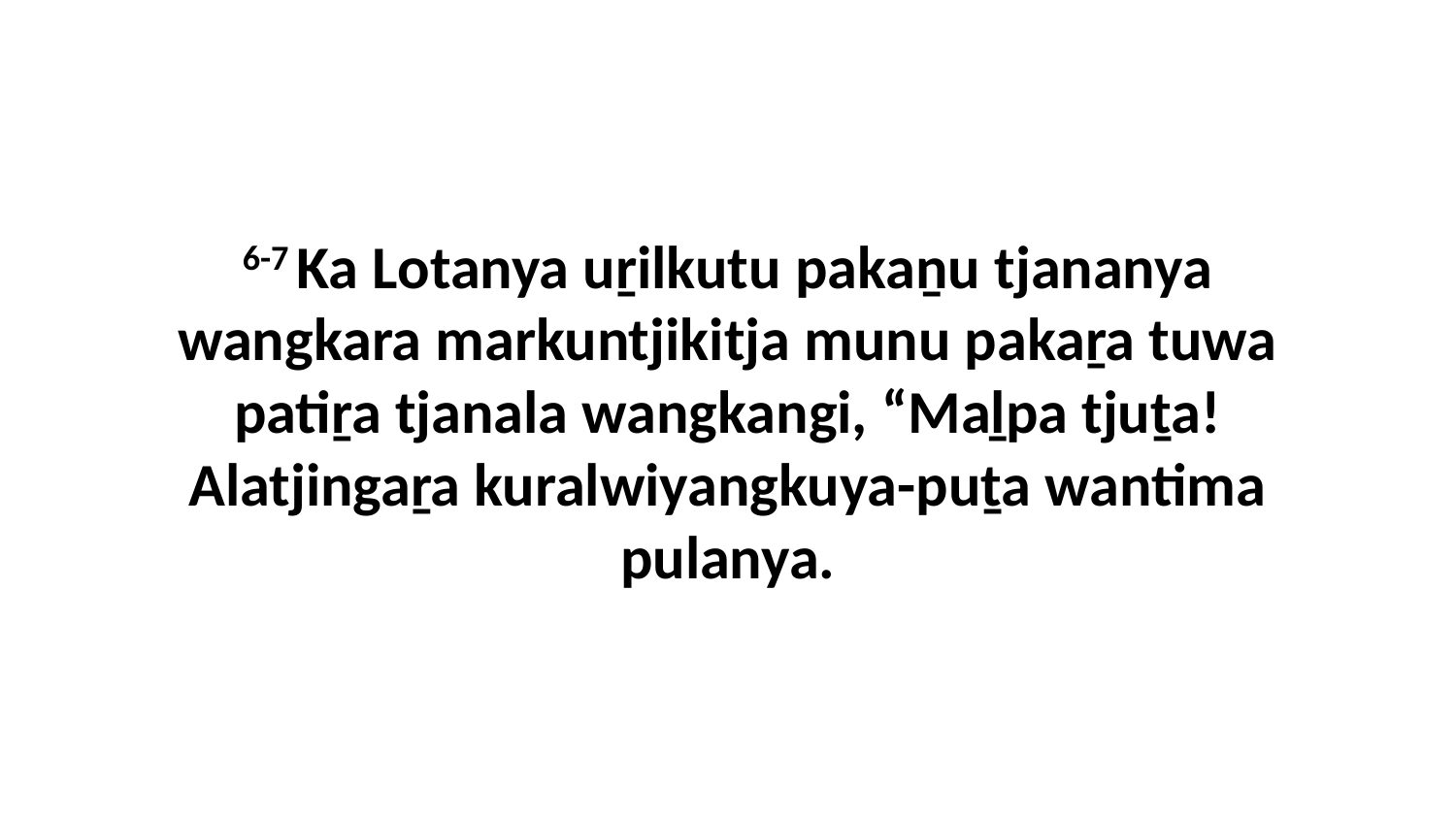

6-7 Ka Lotanya uṟilkutu pakaṉu tjananya wangkara markuntjikitja munu pakaṟa tuwa patiṟa tjanala wangkangi, “Maḻpa tjuṯa! Alatjingaṟa kuralwiyangkuya-puṯa wantima pulanya.